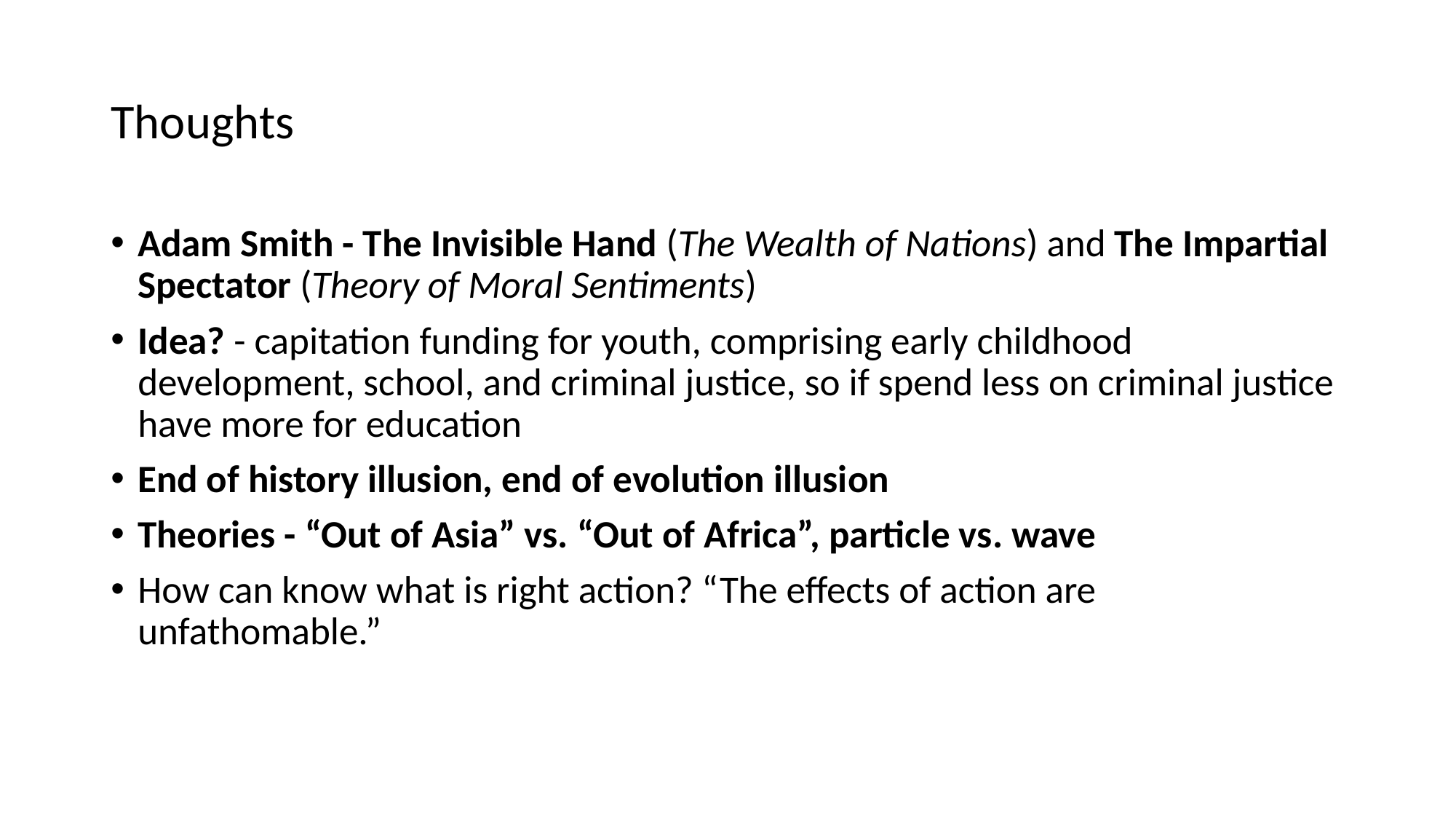

# Thoughts
Adam Smith - The Invisible Hand (The Wealth of Nations) and The Impartial Spectator (Theory of Moral Sentiments)
Idea? - capitation funding for youth, comprising early childhood development, school, and criminal justice, so if spend less on criminal justice have more for education
End of history illusion, end of evolution illusion
Theories - “Out of Asia” vs. “Out of Africa”, particle vs. wave
How can know what is right action? “The effects of action are unfathomable.”